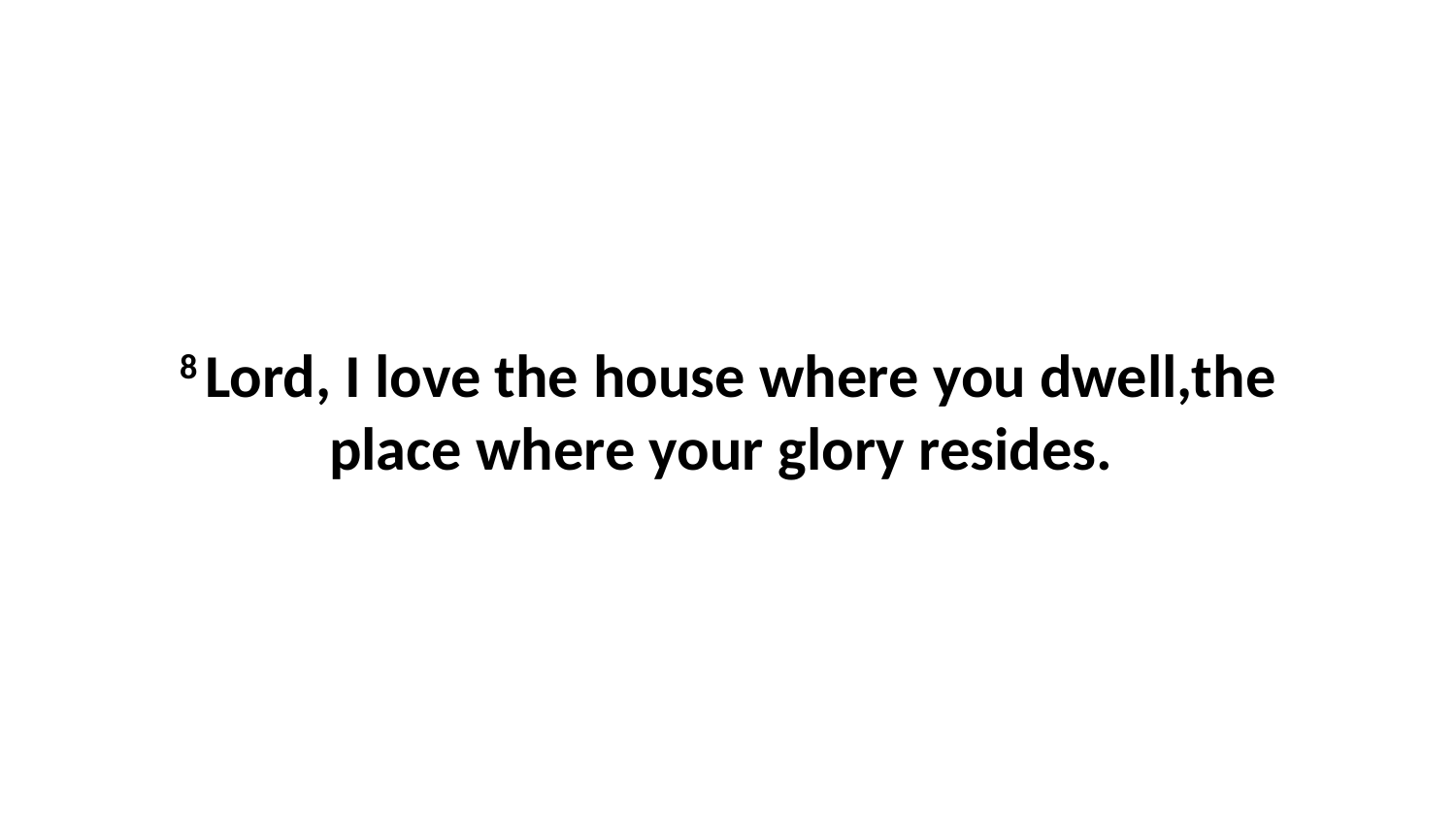

8 Lord, I love the house where you dwell,the place where your glory resides.